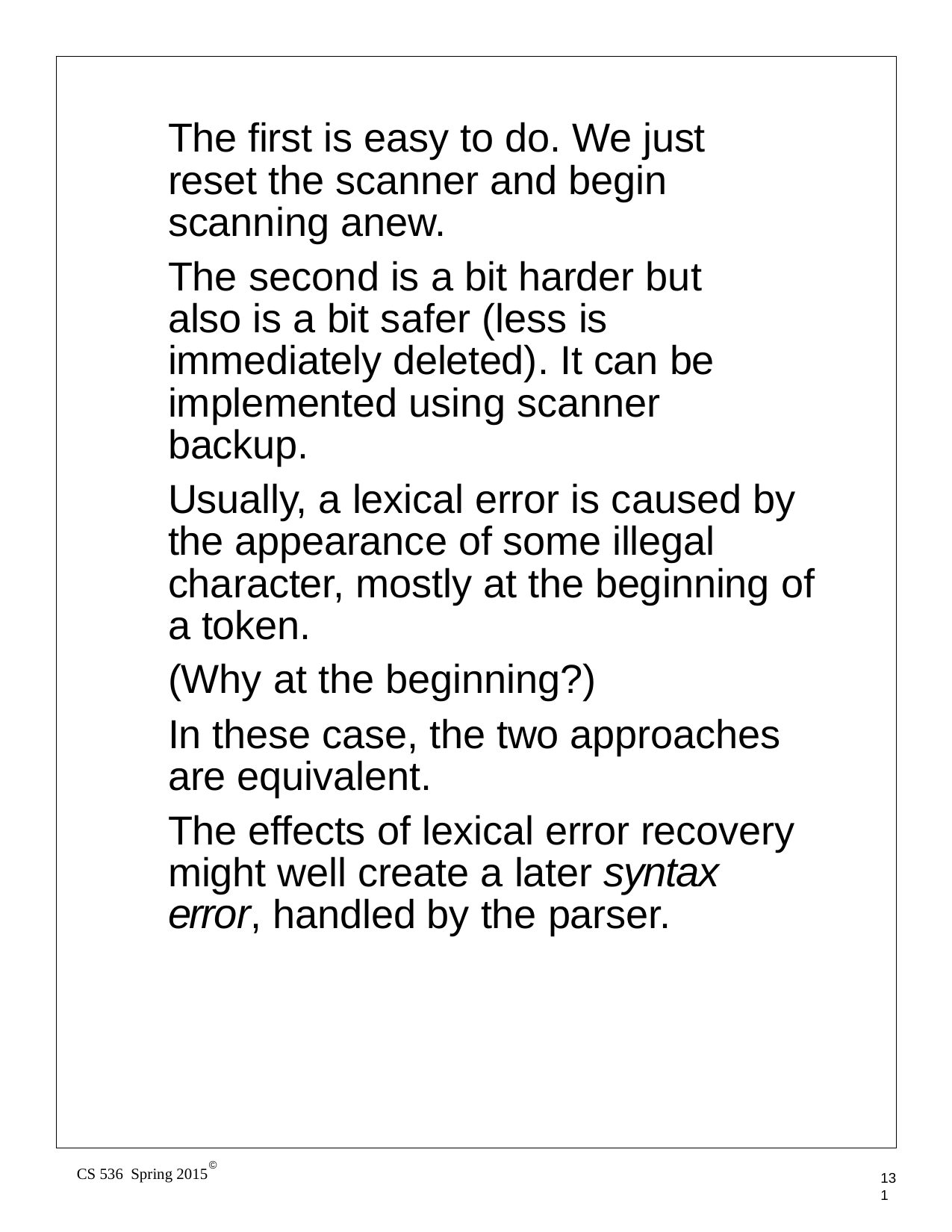

The first is easy to do. We just reset the scanner and begin scanning anew.
The second is a bit harder but also is a bit safer (less is immediately deleted). It can be implemented using scanner backup.
Usually, a lexical error is caused by the appearance of some illegal character, mostly at the beginning of a token.
(Why at the beginning?)
In these case, the two approaches are equivalent.
The effects of lexical error recovery might well create a later syntax error, handled by the parser.
©
CS 536  Spring 2015
131